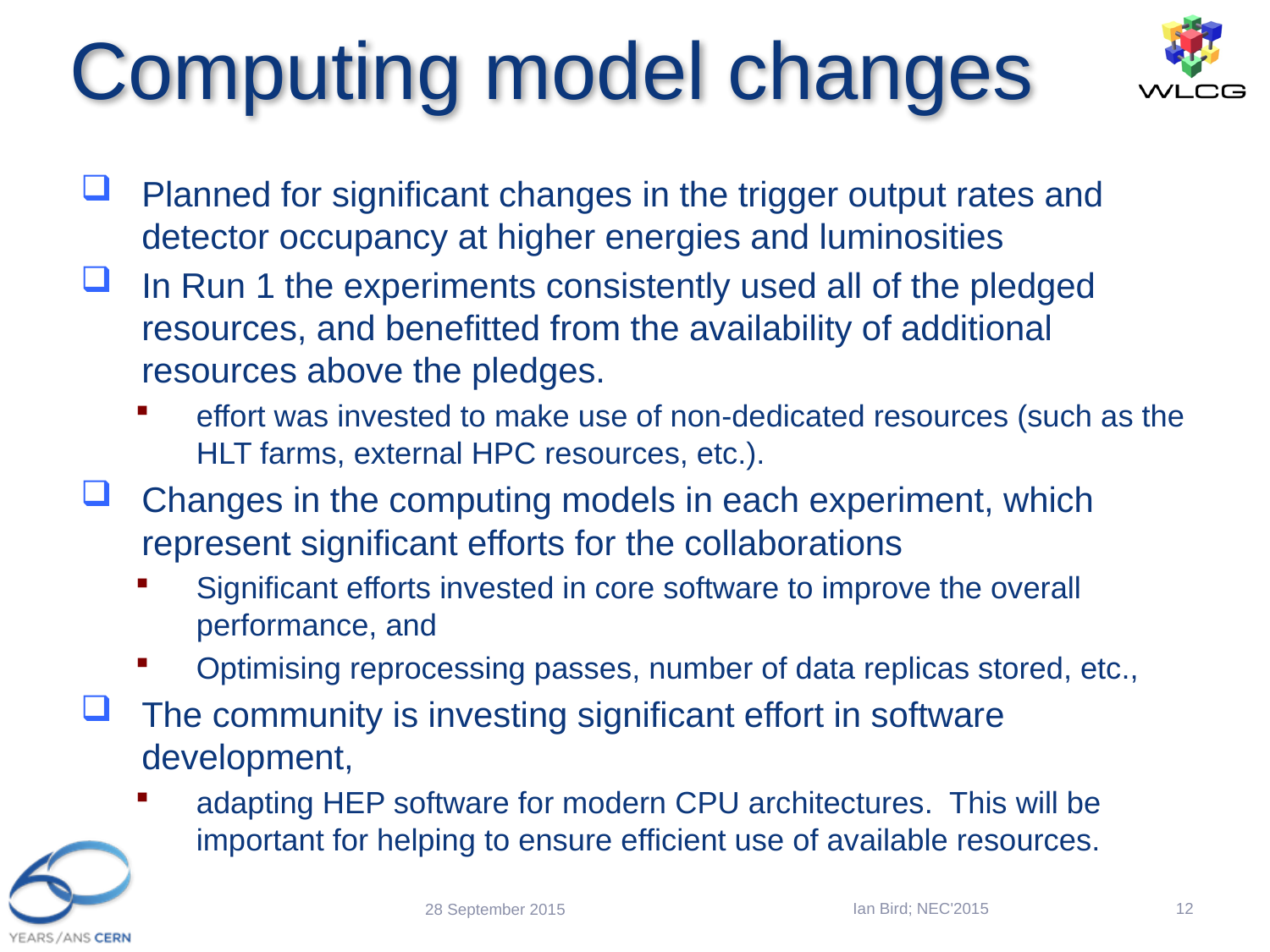

# Computing model changes
Planned for significant changes in the trigger output rates and detector occupancy at higher energies and luminosities
In Run 1 the experiments consistently used all of the pledged resources, and benefitted from the availability of additional resources above the pledges.
effort was invested to make use of non-dedicated resources (such as the HLT farms, external HPC resources, etc.).
Changes in the computing models in each experiment, which represent significant efforts for the collaborations
Significant efforts invested in core software to improve the overall performance, and
Optimising reprocessing passes, number of data replicas stored, etc.,
The community is investing significant effort in software development,
adapting HEP software for modern CPU architectures.  This will be important for helping to ensure efficient use of available resources.

Ian Bird; NEC'2015
12
28 September 2015